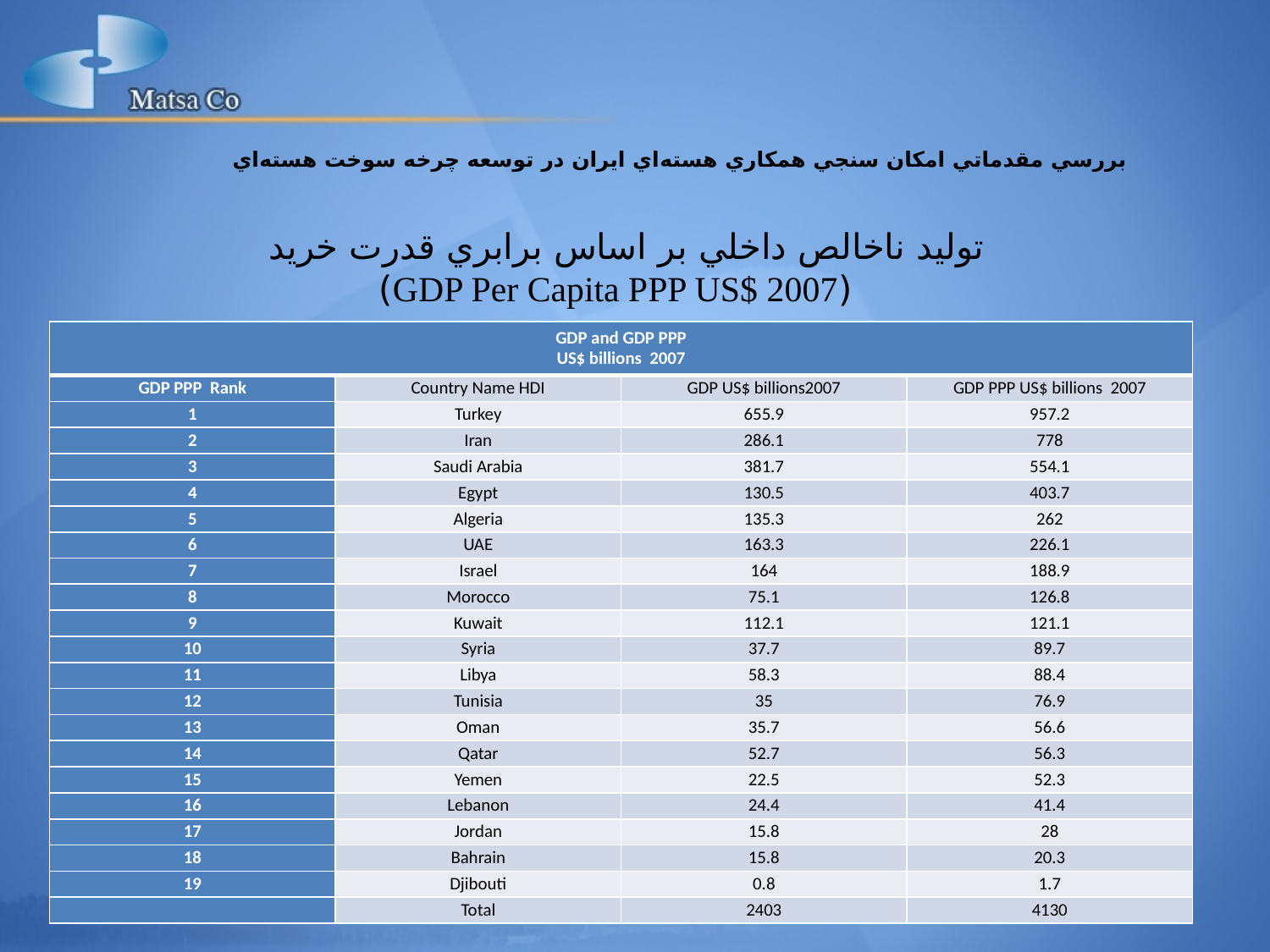

بررسي مقدماتي امکان سنجي همکاري هسته‌اي ايران در توسعه چرخه سوخت هسته‌اي
# توليد ناخالص داخلي بر اساس برابري قدرت خريد (GDP Per Capita PPP US$ 2007)
| GDP and GDP PPP US$ billions 2007 |  |  |  |
| --- | --- | --- | --- |
| GDP PPP Rank | Country Name HDI | GDP US$ billions2007 | GDP PPP US$ billions 2007 |
| 1 | Turkey | 655.9 | 957.2 |
| 2 | Iran | 286.1 | 778 |
| 3 | Saudi Arabia | 381.7 | 554.1 |
| 4 | Egypt | 130.5 | 403.7 |
| 5 | Algeria | 135.3 | 262 |
| 6 | UAE | 163.3 | 226.1 |
| 7 | Israel | 164 | 188.9 |
| 8 | Morocco | 75.1 | 126.8 |
| 9 | Kuwait | 112.1 | 121.1 |
| 10 | Syria | 37.7 | 89.7 |
| 11 | Libya | 58.3 | 88.4 |
| 12 | Tunisia | 35 | 76.9 |
| 13 | Oman | 35.7 | 56.6 |
| 14 | Qatar | 52.7 | 56.3 |
| 15 | Yemen | 22.5 | 52.3 |
| 16 | Lebanon | 24.4 | 41.4 |
| 17 | Jordan | 15.8 | 28 |
| 18 | Bahrain | 15.8 | 20.3 |
| 19 | Djibouti | 0.8 | 1.7 |
|  | Total | 2403 | 4130 |